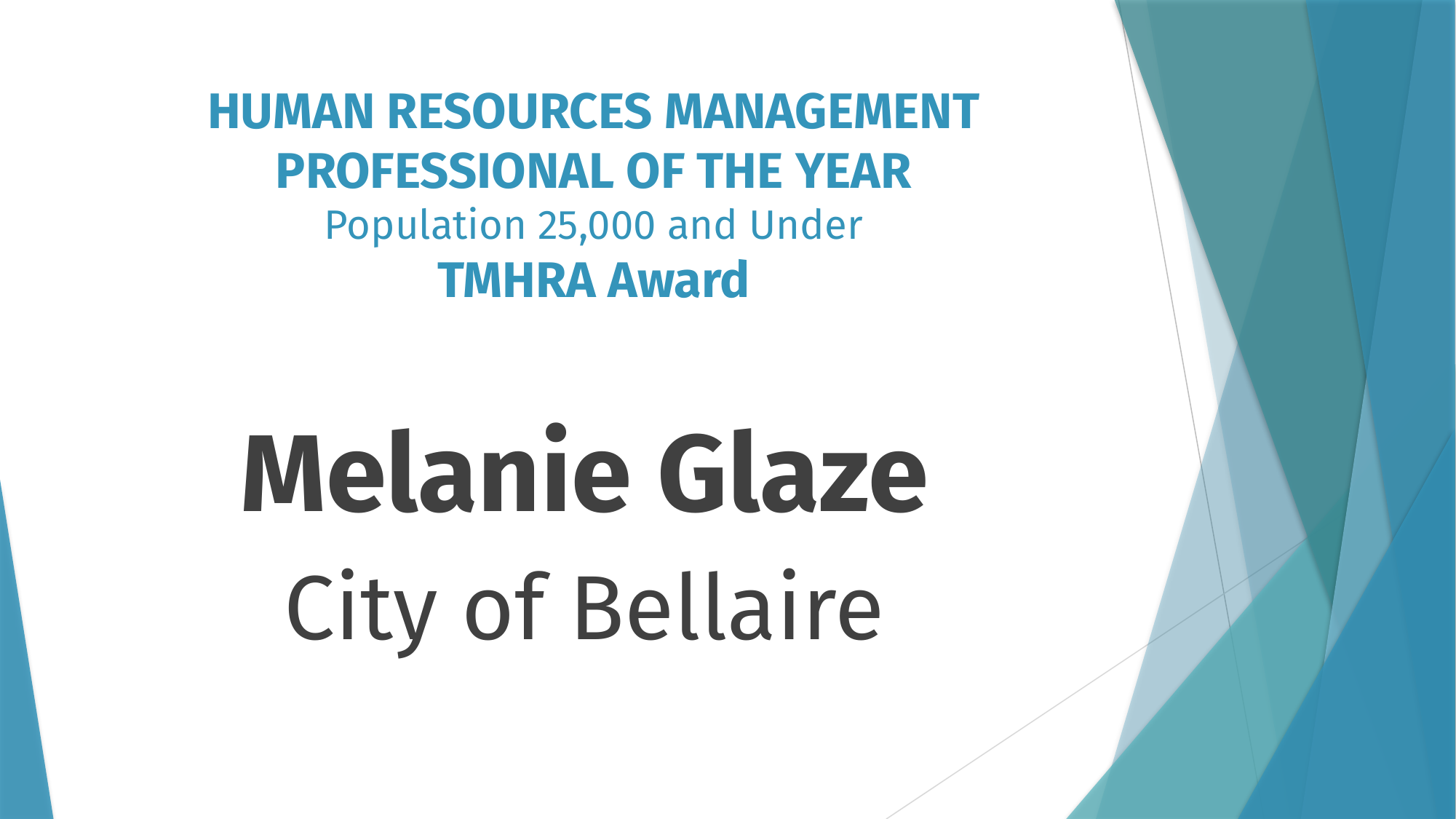

# HUMAN RESOURCES MANAGEMENT PROFESSIONAL OF THE YEAR Population 25,000 and Under TMHRA Award
Melanie Glaze
City of Bellaire